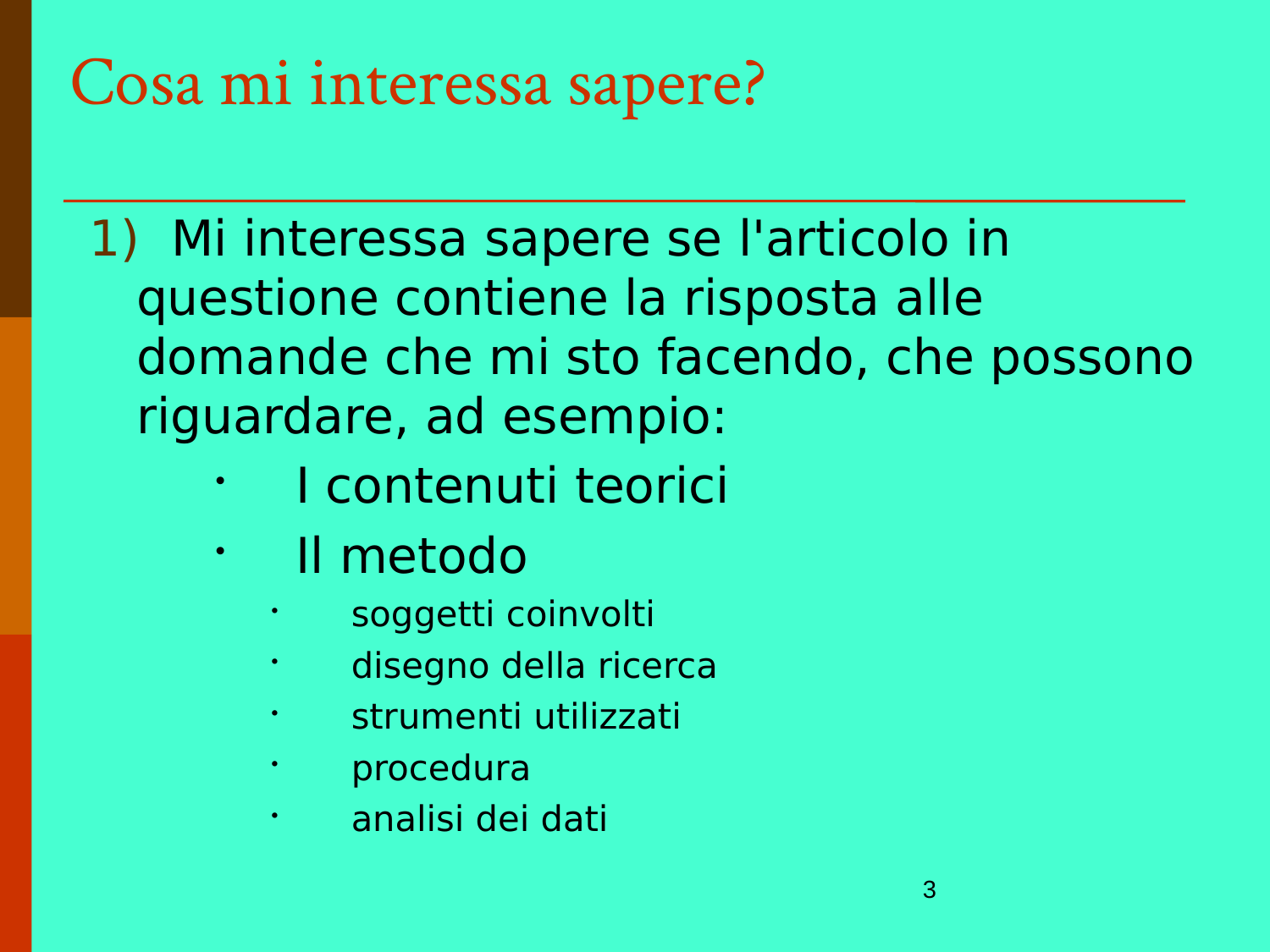

Cosa mi interessa sapere?
  Mi interessa sapere se l'articolo in questione contiene la risposta alle domande che mi sto facendo, che possono riguardare, ad esempio:
I contenuti teorici
Il metodo
soggetti coinvolti
disegno della ricerca
strumenti utilizzati
procedura
analisi dei dati
3